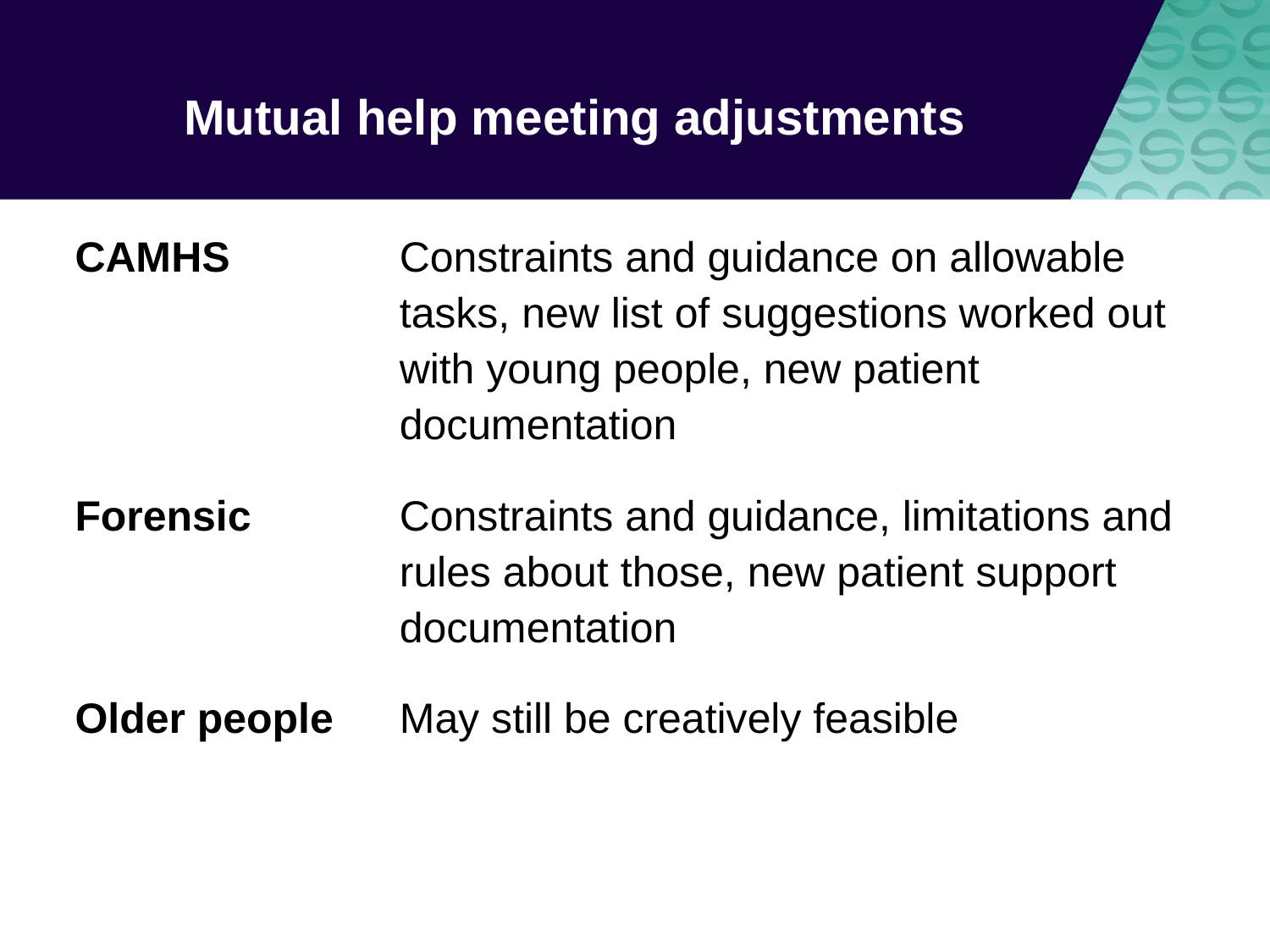

# Mutual help meeting adjustments
CAMHS	Constraints and guidance on allowable tasks, new list of suggestions worked out with young people, new patient documentation
Forensic	Constraints and guidance, limitations and rules about those, new patient support documentation
Older people	May still be creatively feasible